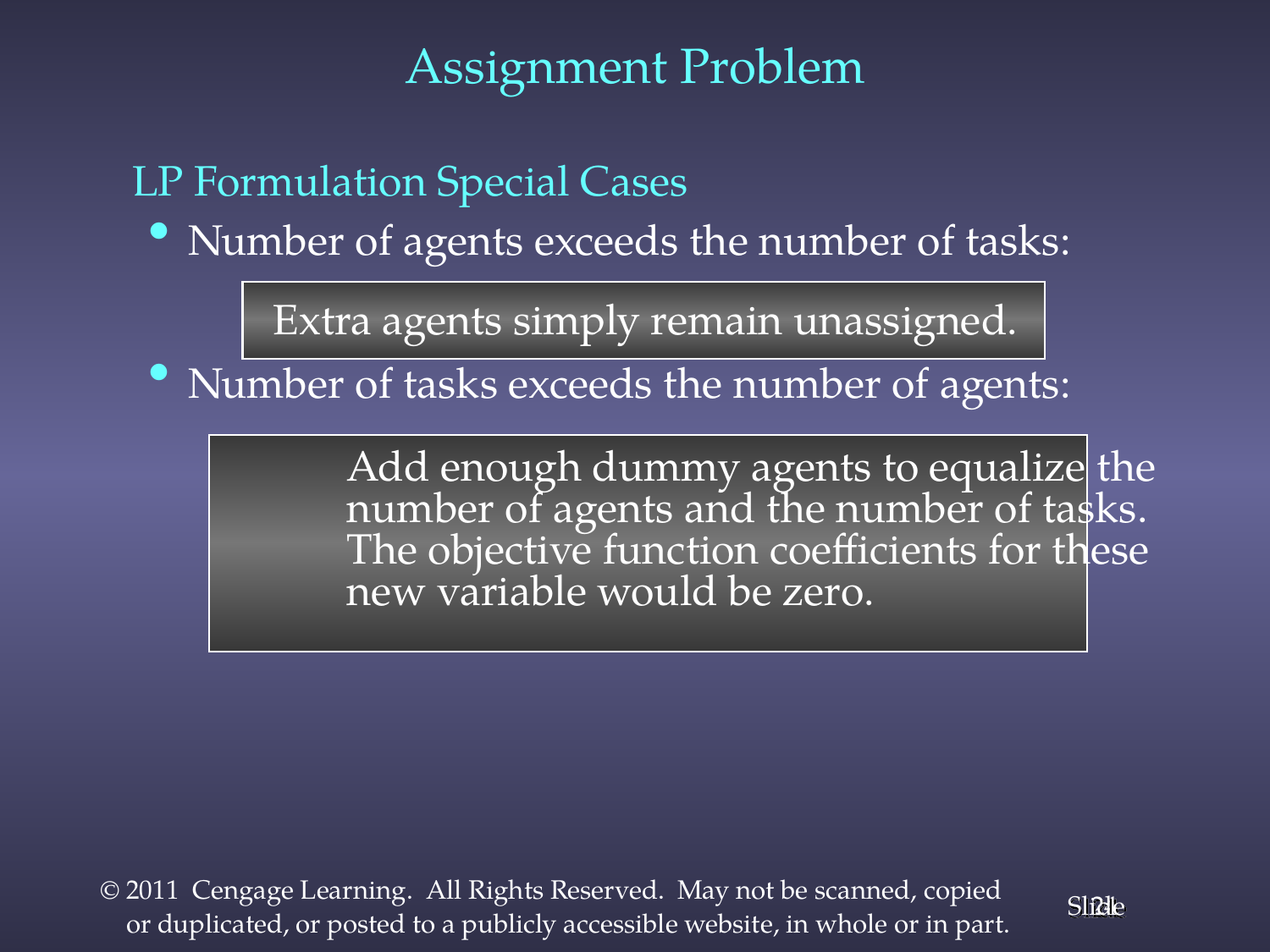

Assignment Problem
	LP Formulation Special Cases
Number of agents exceeds the number of tasks:

Number of tasks exceeds the number of agents:

		   Add enough dummy agents to equalize the
		   number of agents and the number of tasks.
		   The objective function coefficients for these
		   new variable would be zero.

Extra agents simply remain unassigned.